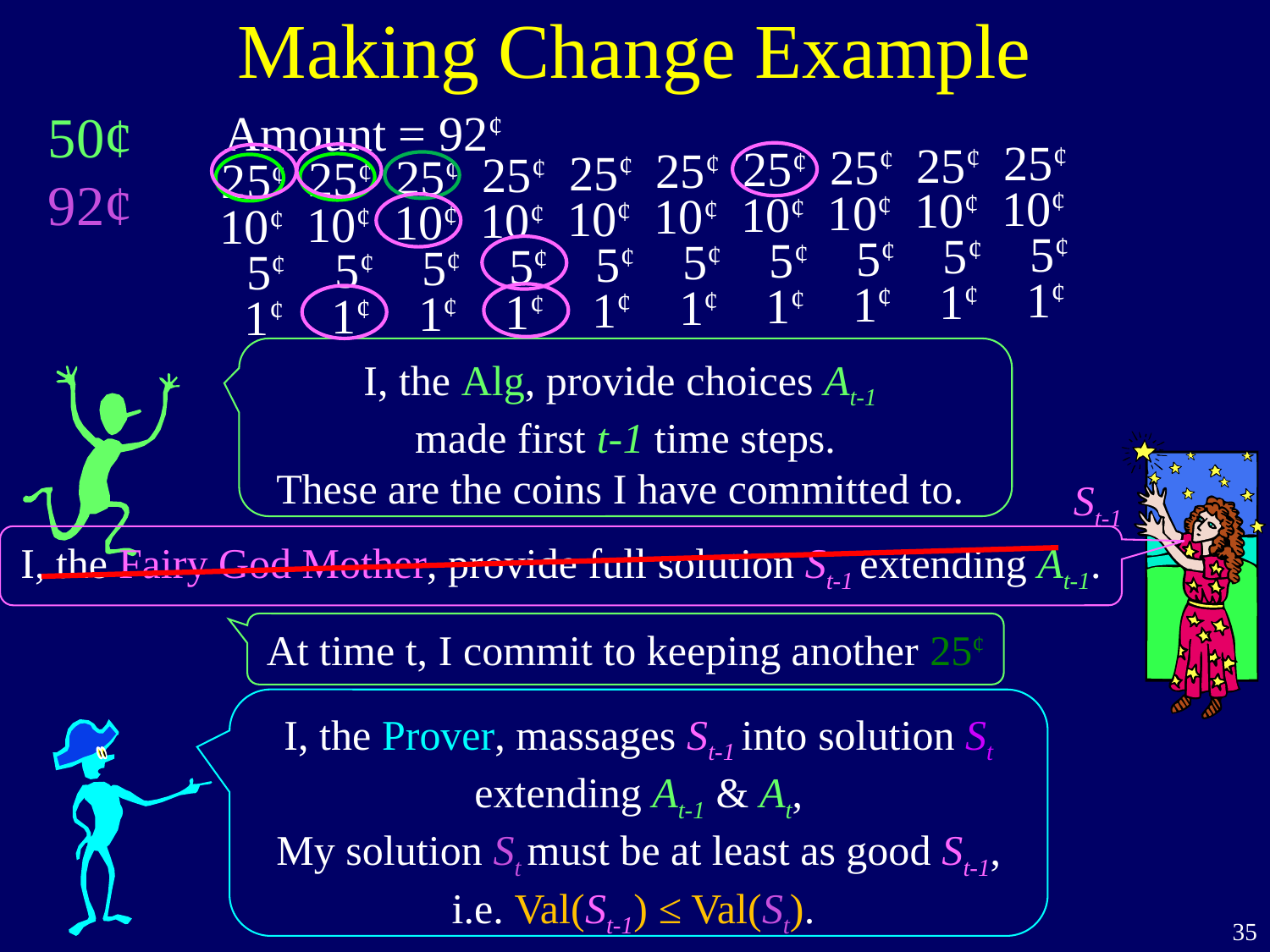

Making Change Example
50¢
Amount = 92¢
25¢
25¢
25¢
25¢
25¢
25¢
25¢
25¢
25¢
25¢
 10¢
 10¢
 10¢
 10¢
 10¢
 10¢
 10¢
 10¢
 10¢
 10¢
 5¢
 5¢
 5¢
 5¢
 5¢
 5¢
 5¢
 5¢
 5¢
 5¢
 1¢
 1¢
 1¢
 1¢
 1¢
 1¢
 1¢
 1¢
 1¢
 1¢

92¢
I, the Alg, provide choices At-1
made first t-1 time steps.
These are the coins I have committed to.

St-1
I, the Fairy God Mother, provide full solution St-1 extending At-1.
At time t, I commit to keeping another 25¢
I, the Prover, massages St-1 into solution St
extending At-1 & At,
My solution St must be at least as good St-1, i.e. Val(St-1) ≤ Val(St).